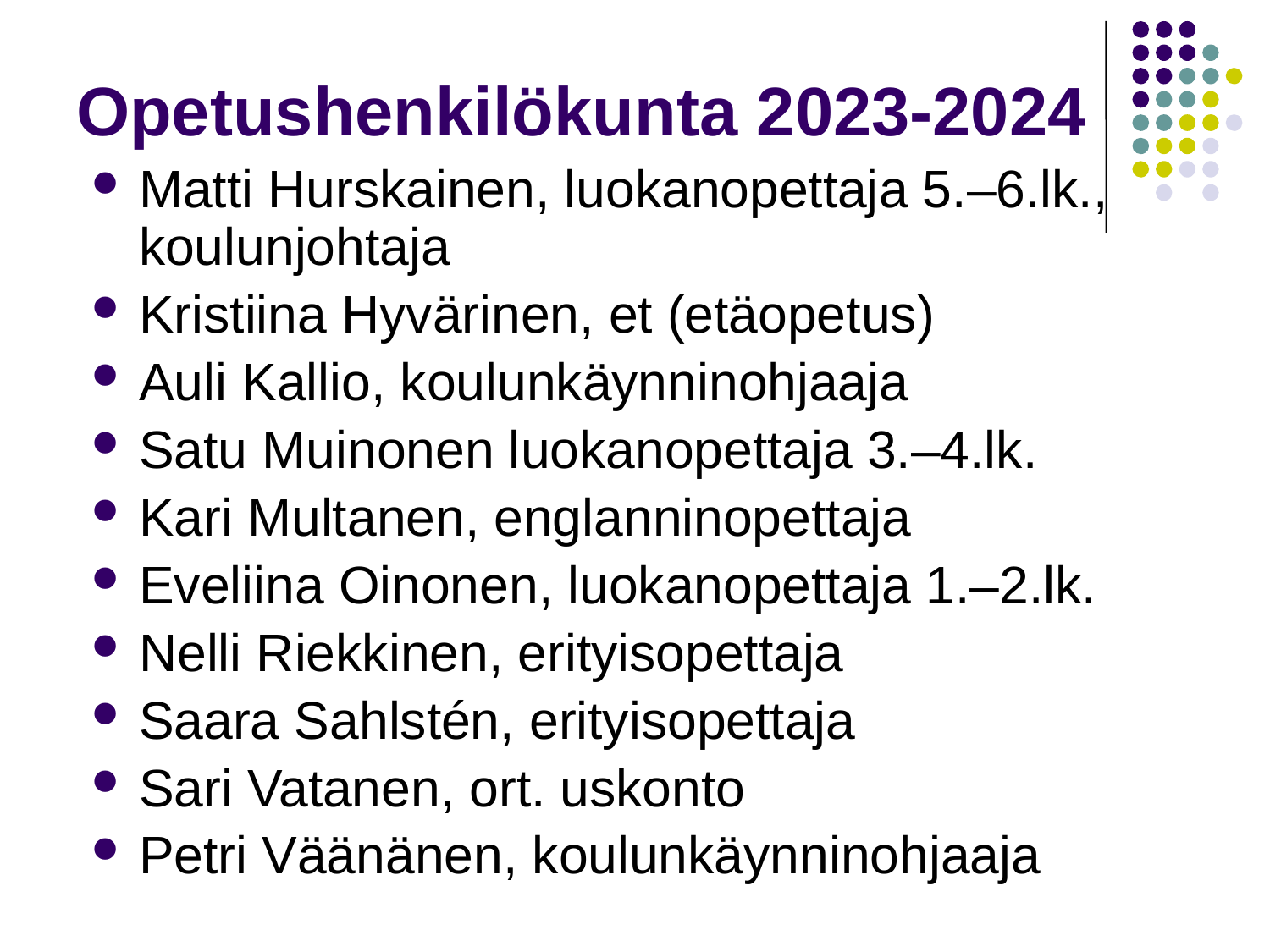

# Opetushenkilökunta 2023-2024
Matti Hurskainen, luokanopettaja 5.–6.lk., koulunjohtaja
Kristiina Hyvärinen, et (etäopetus)
Auli Kallio, koulunkäynninohjaaja
Satu Muinonen luokanopettaja 3.–4.lk.
Kari Multanen, englanninopettaja
Eveliina Oinonen, luokanopettaja 1.–2.lk.
Nelli Riekkinen, erityisopettaja
Saara Sahlstén, erityisopettaja
Sari Vatanen, ort. uskonto
Petri Väänänen, koulunkäynninohjaaja